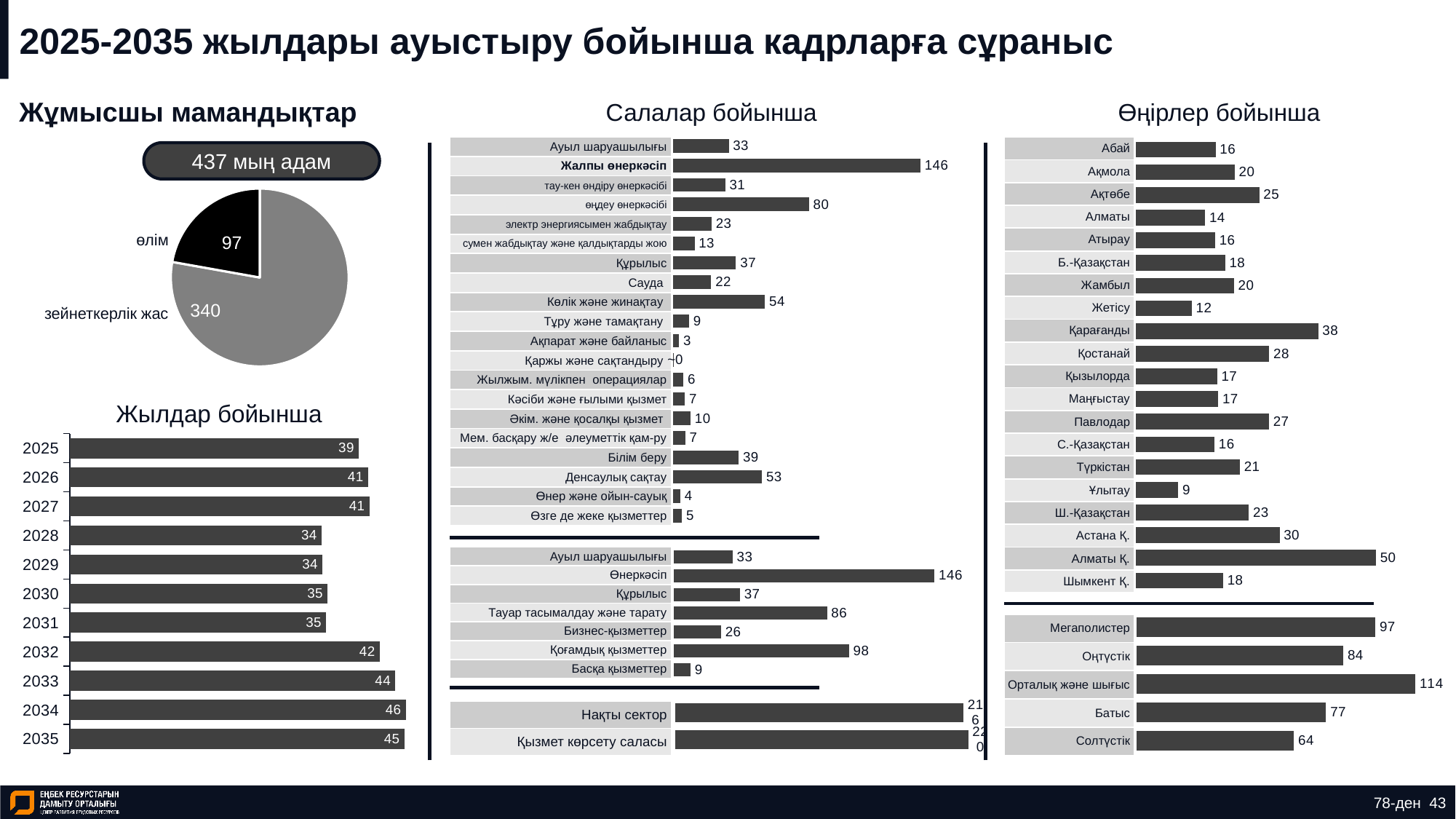

# 2025-2035 жылдары ауыстыру бойынша кадрларға сұраныс
Жұмысшы мамандықтар
Салалар бойынша
Өңірлер бойынша

### Chart

| Category | Ряд 1 |
|---|---|
|  | 17.993 |
|  | 49.664 |
|  | 29.697 |
|  | 23.3 |
|  | 8.67 |
|  | 21.467 |
|  | 16.217 |
|  | 27.487 |
|  | 16.982 |
|  | 16.77 |
|  | 27.54 |
|  | 37.708 |
|  | 11.508 |
|  | 20.234 |
|  | 18.417 |
|  | 16.354 |
|  | 14.289 |
|  | 25.48 |
|  | 20.378 |
|  | 16.44 |

### Chart

| Category | Ряд 1 |
|---|---|
|  | 5.118 |
|  | 4.131 |
|  | 52.579 |
|  | 38.75 |
|  | 7.074 |
|  | 10.174 |
|  | 6.791 |
|  | 5.891 |
|  | 0.175 |
|  | 3.353 |
|  | 9.366 |
|  | 54.277 |
|  | 22.419 |
|  | 37.094 |
|  | 12.609 |
|  | 22.723 |
|  | 80.422 |
|  | 30.741 |
|  | 146.495 |
|  | 32.908 |
| Абай |
| --- |
| Ақмола |
| Ақтөбе |
| Алматы |
| Атырау |
| Б.-Қазақстан |
| Жамбыл |
| Жетісу |
| Қарағанды |
| Қостанай |
| Қызылорда |
| Маңғыстау |
| Павлодар |
| С.-Қазақстан |
| Түркістан |
| Ұлытау |
| Ш.-Қазақстан |
| Астана Қ. |
| Алматы Қ. |
| Шымкент Қ. |
| Ауыл шаруашылығы |
| --- |
| Жалпы өнеркәсіп |
| тау-кен өндіру өнеркәсібі |
| өңдеу өнеркәсібі |
| электр энергиясымен жабдықтау |
| сумен жабдықтау және қалдықтарды жою |
| Құрылыс |
| Сауда |
| Көлік және жинақтау |
| Тұру және тамақтану |
| Ақпарат және байланыс |
| Қаржы және сақтандыру |
| Жылжым. мүлікпен операциялар |
| Кәсіби және ғылыми қызмет |
| Әкім. және қосалқы қызмет |
| Мем. басқару ж/е әлеуметтік қам-ру |
| Білім беру |
| Денсаулық сақтау |
| Өнер және ойын-сауық |
| Өзге де жеке қызметтер |
437 мың адам

### Chart

| Category | Продажи |
|---|---|
| пенсионный  | 340.0 |
| смертность | 97.0 |
өлім
зейнеткерлік жас
Жылдар бойынша

### Chart

| Category | Ряд 1 |
|---|---|
| 2035 | 45.494 |
| 2034 | 45.681 |
| 2033 | 44.257 |
| 2032 | 42.13 |
| 2031 | 34.847 |
| 2030 | 35.038 |
| 2029 | 34.349 |
| 2028 | 34.237 |
| 2027 | 40.738 |
| 2026 | 40.533 |
| 2025 | 39.291 |

### Chart

| Category | Ряд 1 |
|---|---|
|  | 9.249 |
|  | 98.403 |
|  | 26.384 |
|  | 86.062 |
|  | 37.094 |
|  | 146.495 |
|  | 32.908 |
| Ауыл шаруашылығы |
| --- |
| Өнеркәсіп |
| Құрылыс |
| Тауар тасымалдау және тарату |
| Бизнес-қызметтер |
| Қоғамдық қызметтер |
| Басқа қызметтер |

### Chart

| Category | Ряд 1 |
|---|---|
|  | 64.135 |
|  | 77.233 |
|  | 113.605 |
|  | 84.268 |
|  | 97.354 |
| Мегаполистер |
| --- |
| Оңтүстік |
| Орталық және шығыс |
| Батыс |
| Солтүстік |

### Chart

| Category | Ряд 1 |
|---|---|
|  | 220.098 |
|  | 216.497 |
| Нақты сектор |
| --- |
| Қызмет көрсету саласы |
78-ден  43